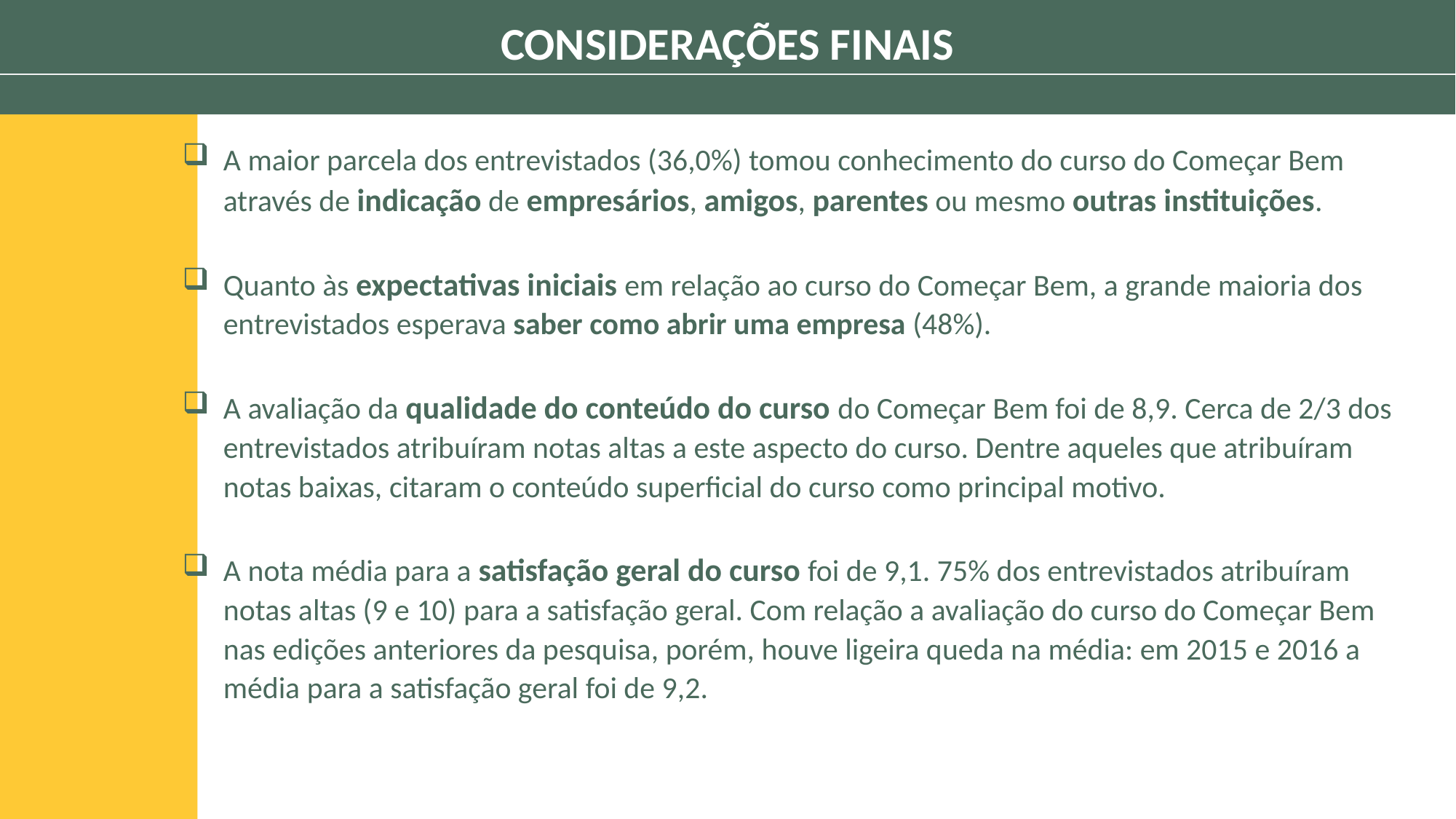

CONSIDERAÇÕES FINAIS
A maior parcela dos entrevistados (36,0%) tomou conhecimento do curso do Começar Bem através de indicação de empresários, amigos, parentes ou mesmo outras instituições.

Quanto às expectativas iniciais em relação ao curso do Começar Bem, a grande maioria dos entrevistados esperava saber como abrir uma empresa (48%).

A avaliação da qualidade do conteúdo do curso do Começar Bem foi de 8,9. Cerca de 2/3 dos entrevistados atribuíram notas altas a este aspecto do curso. Dentre aqueles que atribuíram notas baixas, citaram o conteúdo superficial do curso como principal motivo.

A nota média para a satisfação geral do curso foi de 9,1. 75% dos entrevistados atribuíram notas altas (9 e 10) para a satisfação geral. Com relação a avaliação do curso do Começar Bem nas edições anteriores da pesquisa, porém, houve ligeira queda na média: em 2015 e 2016 a média para a satisfação geral foi de 9,2.